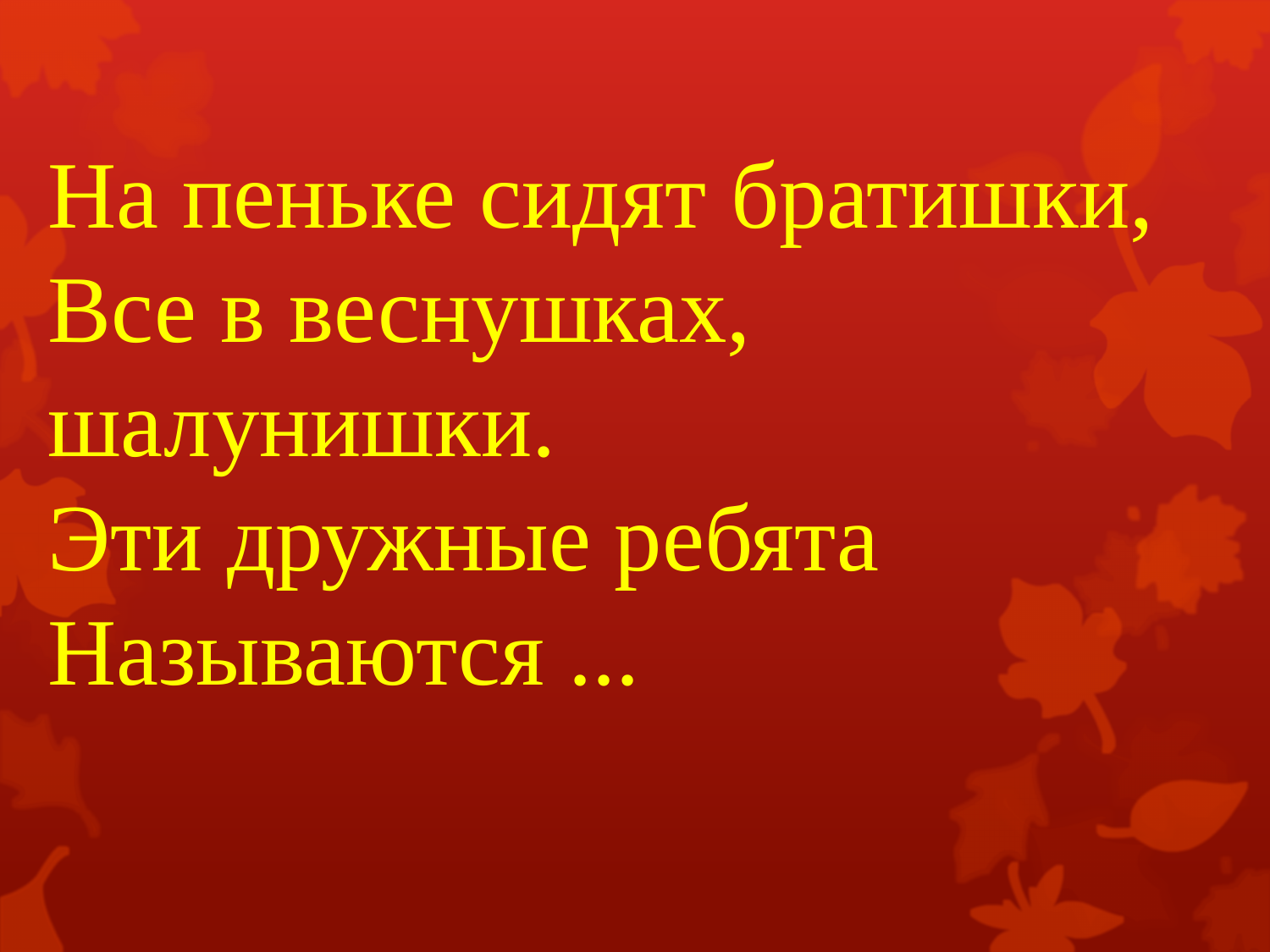

# На пеньке сидят братишки,  Все в веснушках, шалунишки.  Эти дружные ребята  Называются ...